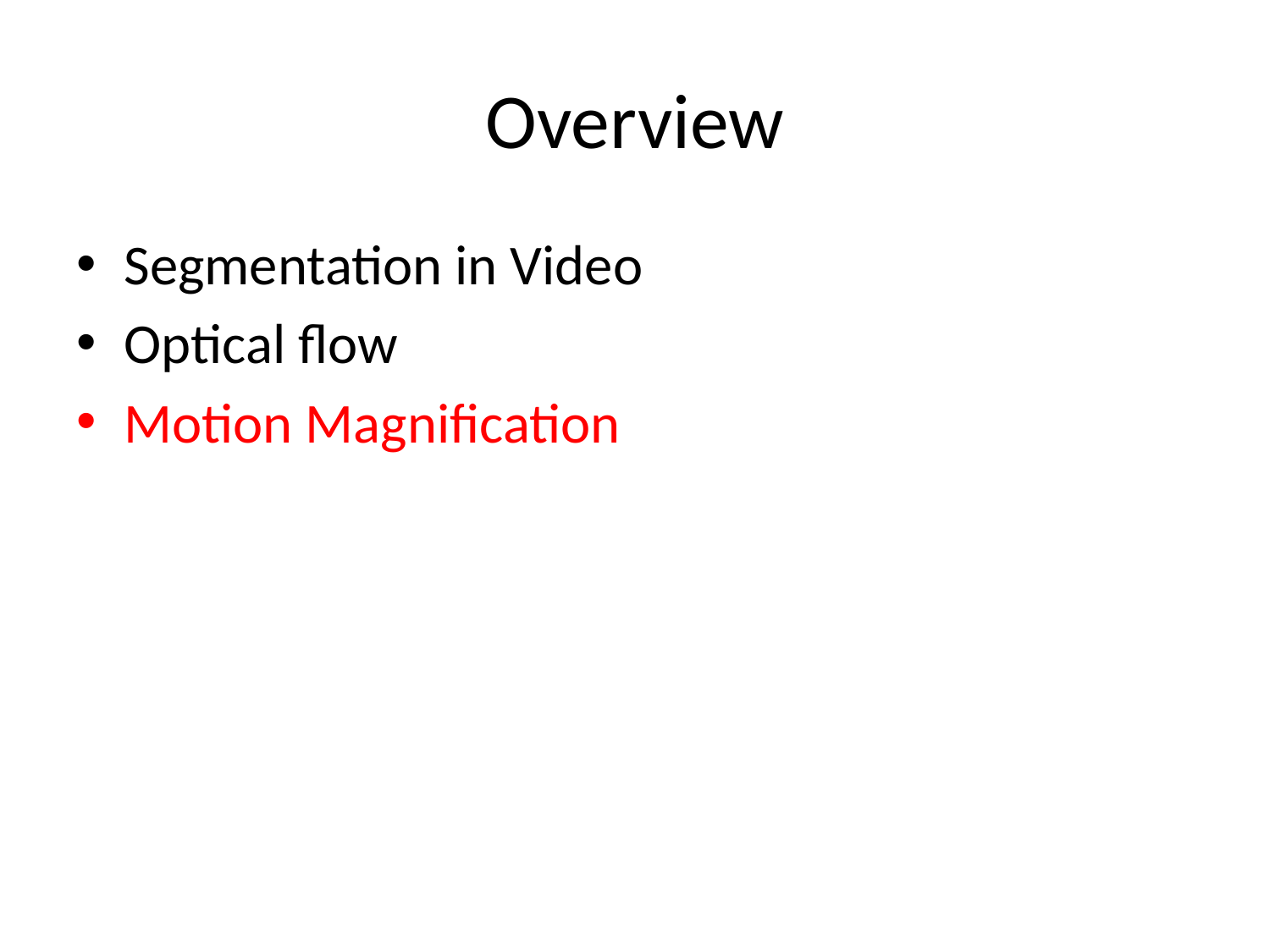

# Overview
Segmentation in Video
Optical flow
Motion Magnification